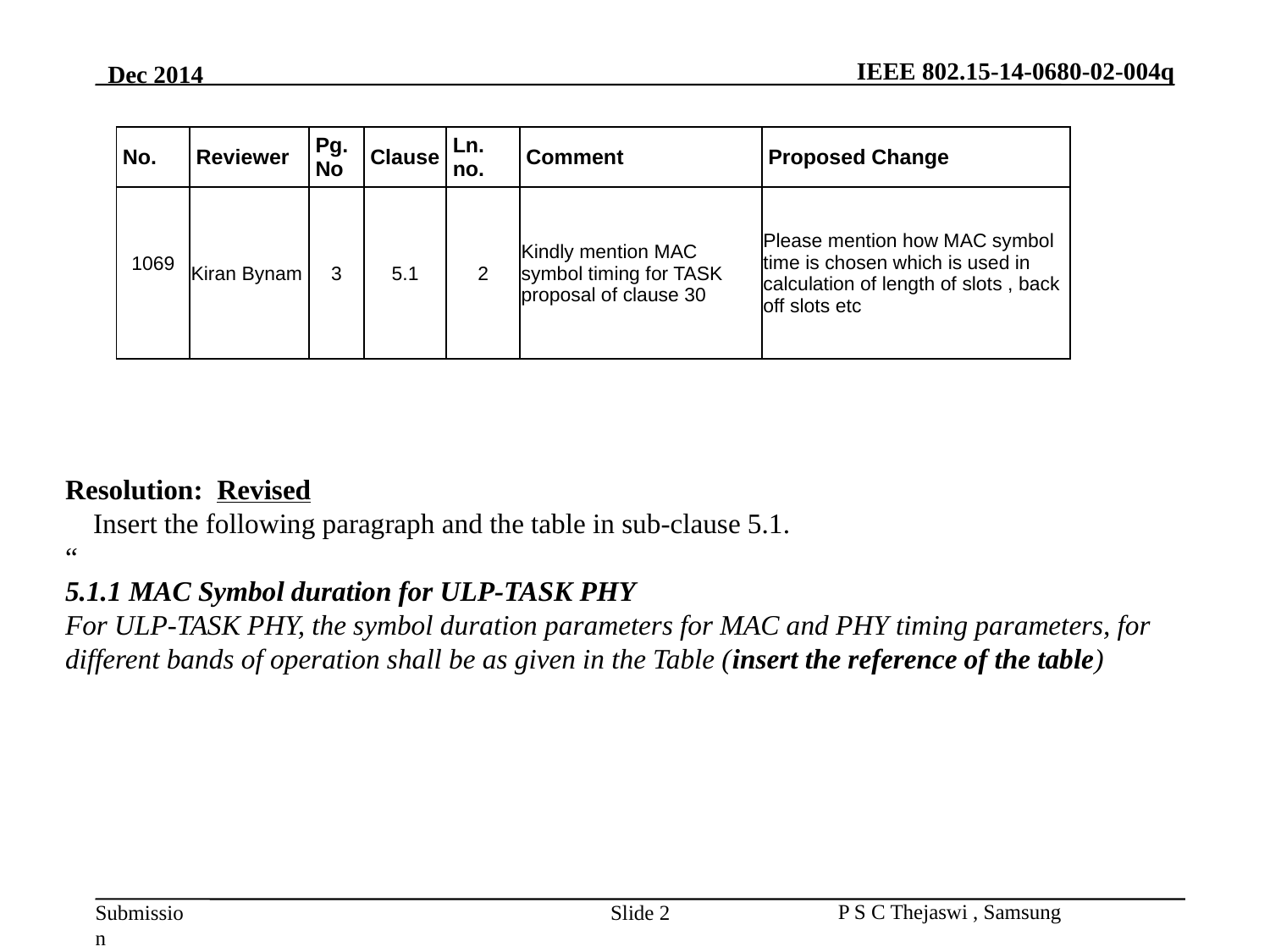

| No. | Reviewer | Pg. No | Clause | Ln. no. | Comment | Proposed Change |
| --- | --- | --- | --- | --- | --- | --- |
| 1069 | Kiran Bynam | 3 | 5.1 | 2 | Kindly mention MAC symbol timing for TASK proposal of clause 30 | Please mention how MAC symbol time is chosen which is used in calculation of length of slots , back off slots etc |
Resolution:  Revised
    Insert the following paragraph and the table in sub-clause 5.1.
“
5.1.1 MAC Symbol duration for ULP-TASK PHY
For ULP-TASK PHY, the symbol duration parameters for MAC and PHY timing parameters, for different bands of operation shall be as given in the Table (insert the reference of the table)
Slide 2